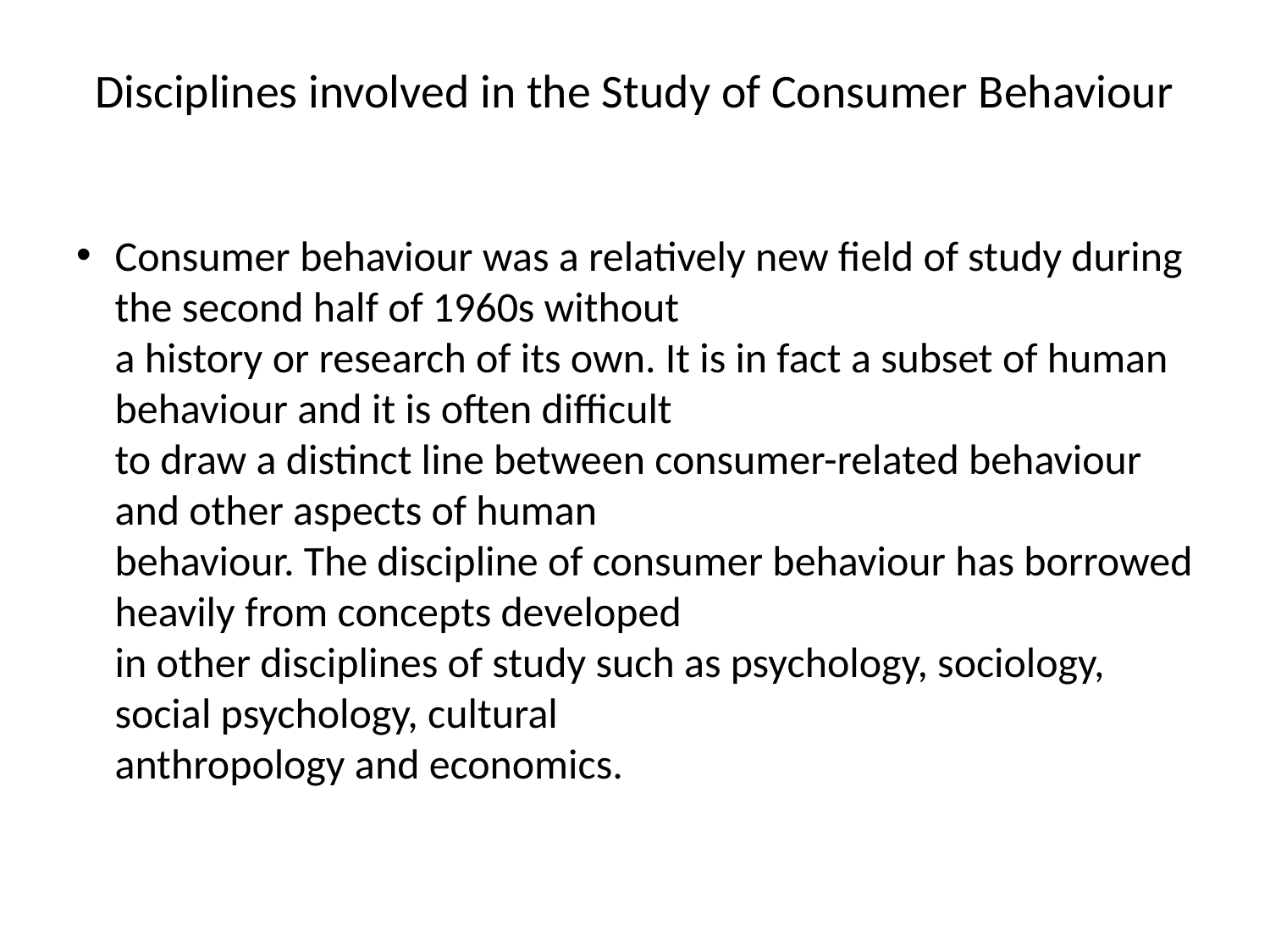

# Disciplines involved in the Study of Consumer Behaviour
Consumer behaviour was a relatively new field of study during the second half of 1960s without
a history or research of its own. It is in fact a subset of human behaviour and it is often difficult
to draw a distinct line between consumer-related behaviour and other aspects of human
behaviour. The discipline of consumer behaviour has borrowed heavily from concepts developed
in other disciplines of study such as psychology, sociology, social psychology, cultural
anthropology and economics.